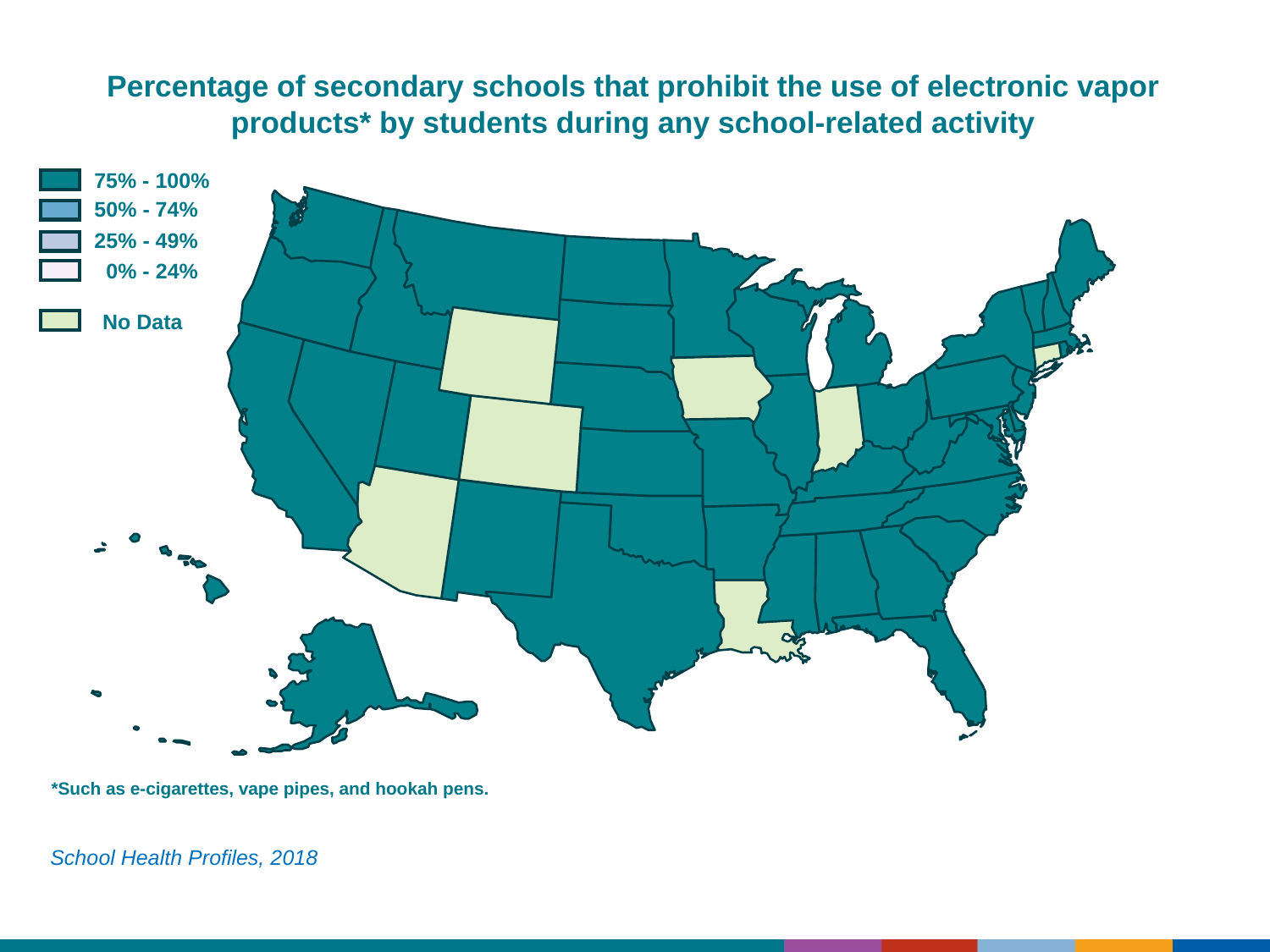

Percentage of secondary schools that prohibit the use of electronic vapor products* by students during any school-related activity
75% - 100%

50% - 74%

25% - 49%

0% - 24%

No Data

*Such as e-cigarettes, vape pipes, and hookah pens.
School Health Profiles, 2018